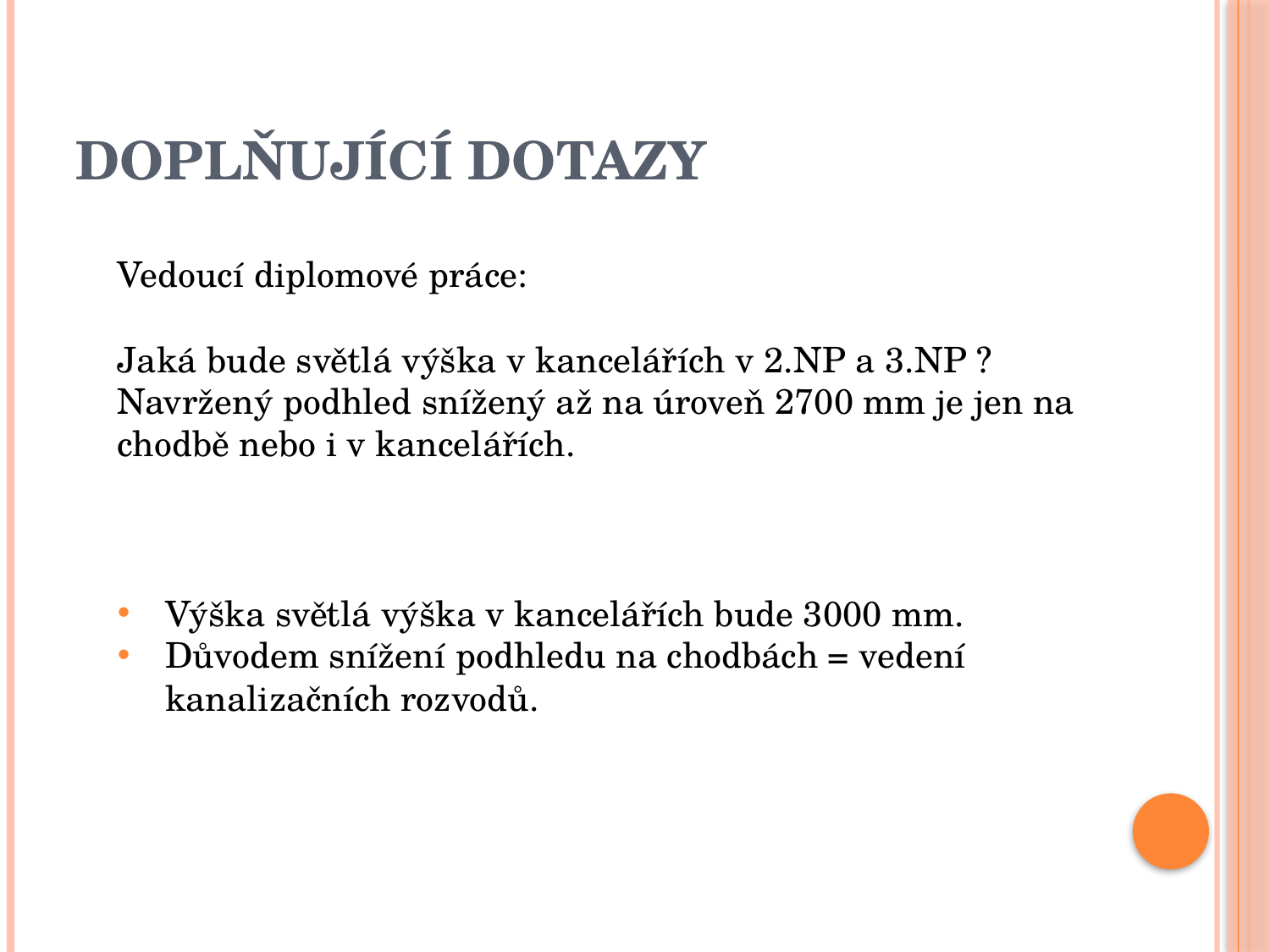

# Doplňující dotazy
Vedoucí diplomové práce:

Jaká bude světlá výška v kancelářích v 2.NP a 3.NP ? Navržený podhled snížený až na úroveň 2700 mm je jen na chodbě nebo i v kancelářích.

Výška světlá výška v kancelářích bude 3000 mm.
Důvodem snížení podhledu na chodbách = vedení kanalizačních rozvodů.